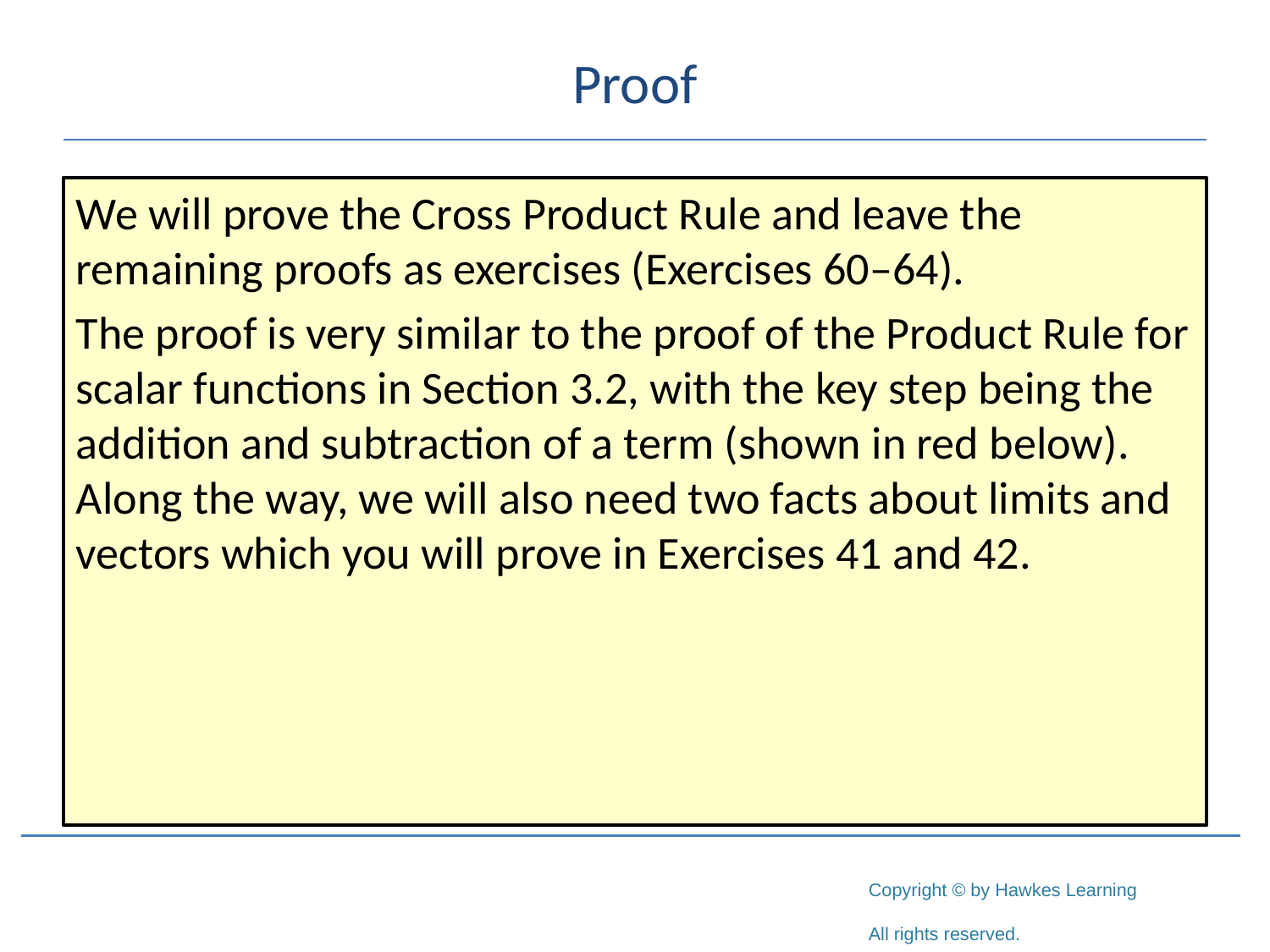

# Proof
We will prove the Cross Product Rule and leave the remaining proofs as exercises (Exercises 60–64).
The proof is very similar to the proof of the Product Rule for scalar functions in Section 3.2, with the key step being the addition and subtraction of a term (shown in red below). Along the way, we will also need two facts about limits and vectors which you will prove in Exercises 41 and 42.